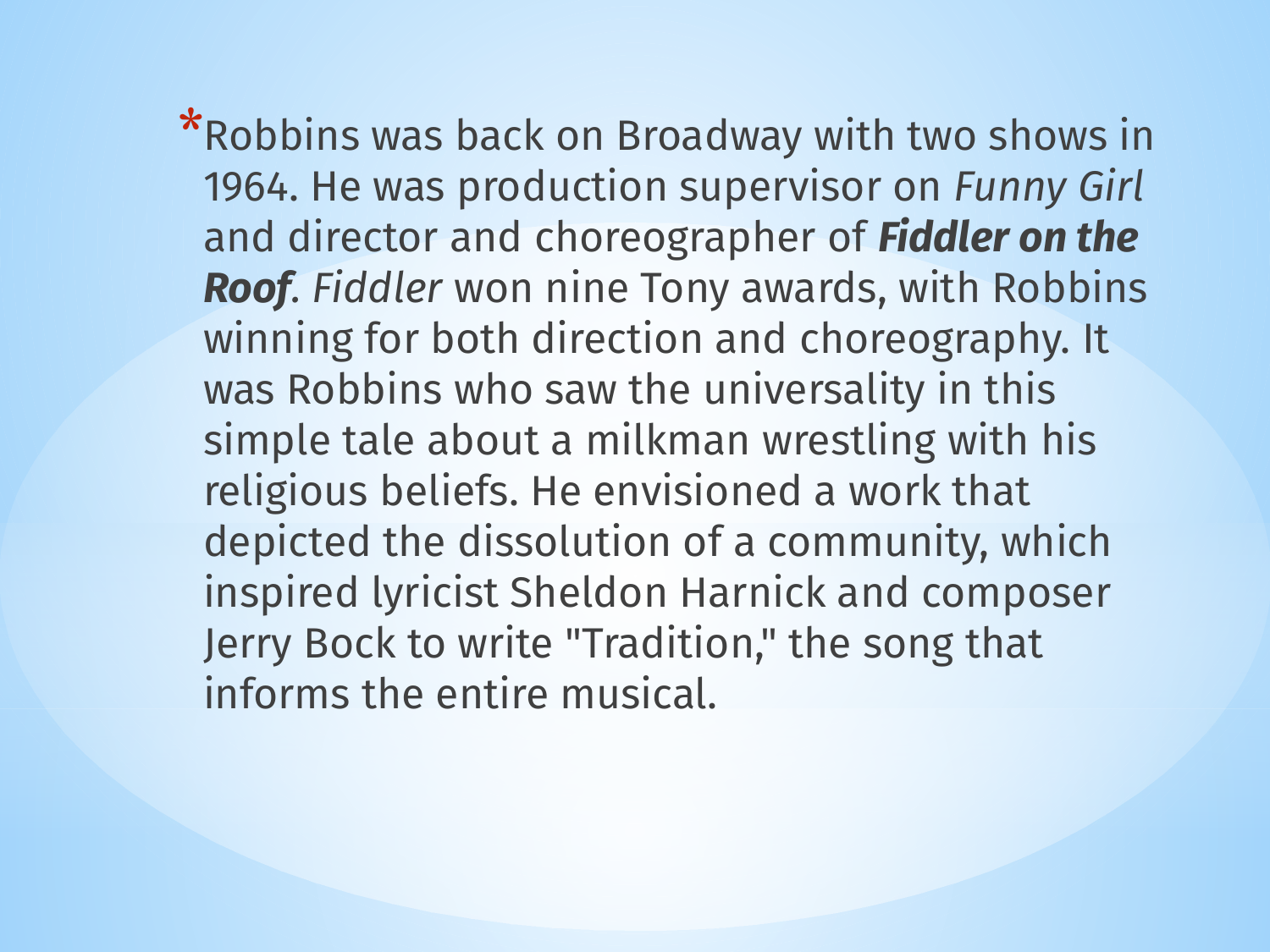

Robbins was back on Broadway with two shows in 1964. He was production supervisor on Funny Girl and director and choreographer of Fiddler on the Roof. Fiddler won nine Tony awards, with Robbins winning for both direction and choreography. It was Robbins who saw the universality in this simple tale about a milkman wrestling with his religious beliefs. He envisioned a work that depicted the dissolution of a community, which inspired lyricist Sheldon Harnick and composer Jerry Bock to write "Tradition," the song that informs the entire musical.

#